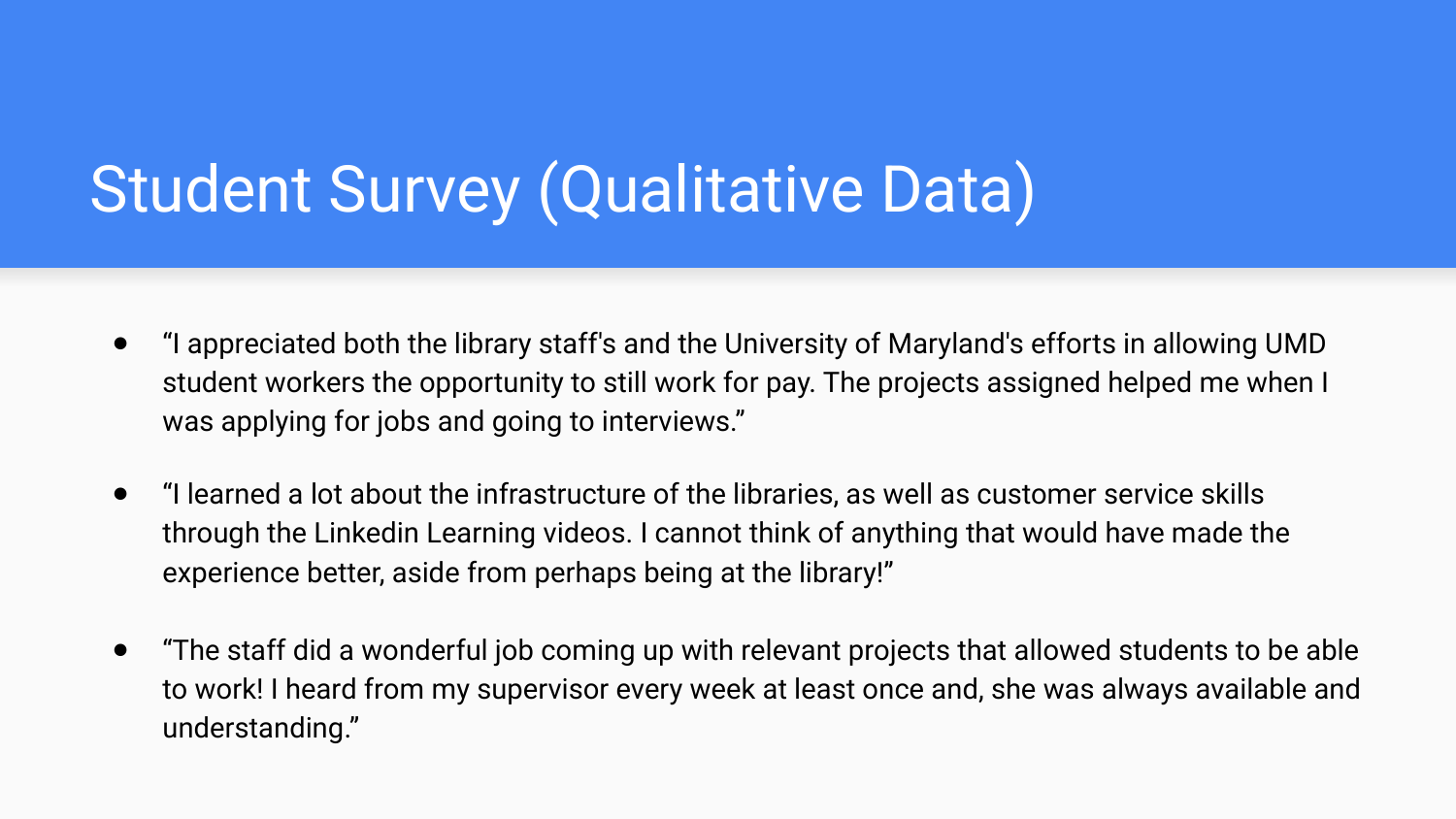

# Student Survey (Qualitative Data)
“I appreciated both the library staff's and the University of Maryland's efforts in allowing UMD student workers the opportunity to still work for pay. The projects assigned helped me when I was applying for jobs and going to interviews.”
“I learned a lot about the infrastructure of the libraries, as well as customer service skills through the Linkedin Learning videos. I cannot think of anything that would have made the experience better, aside from perhaps being at the library!”
“The staff did a wonderful job coming up with relevant projects that allowed students to be able to work! I heard from my supervisor every week at least once and, she was always available and understanding.”